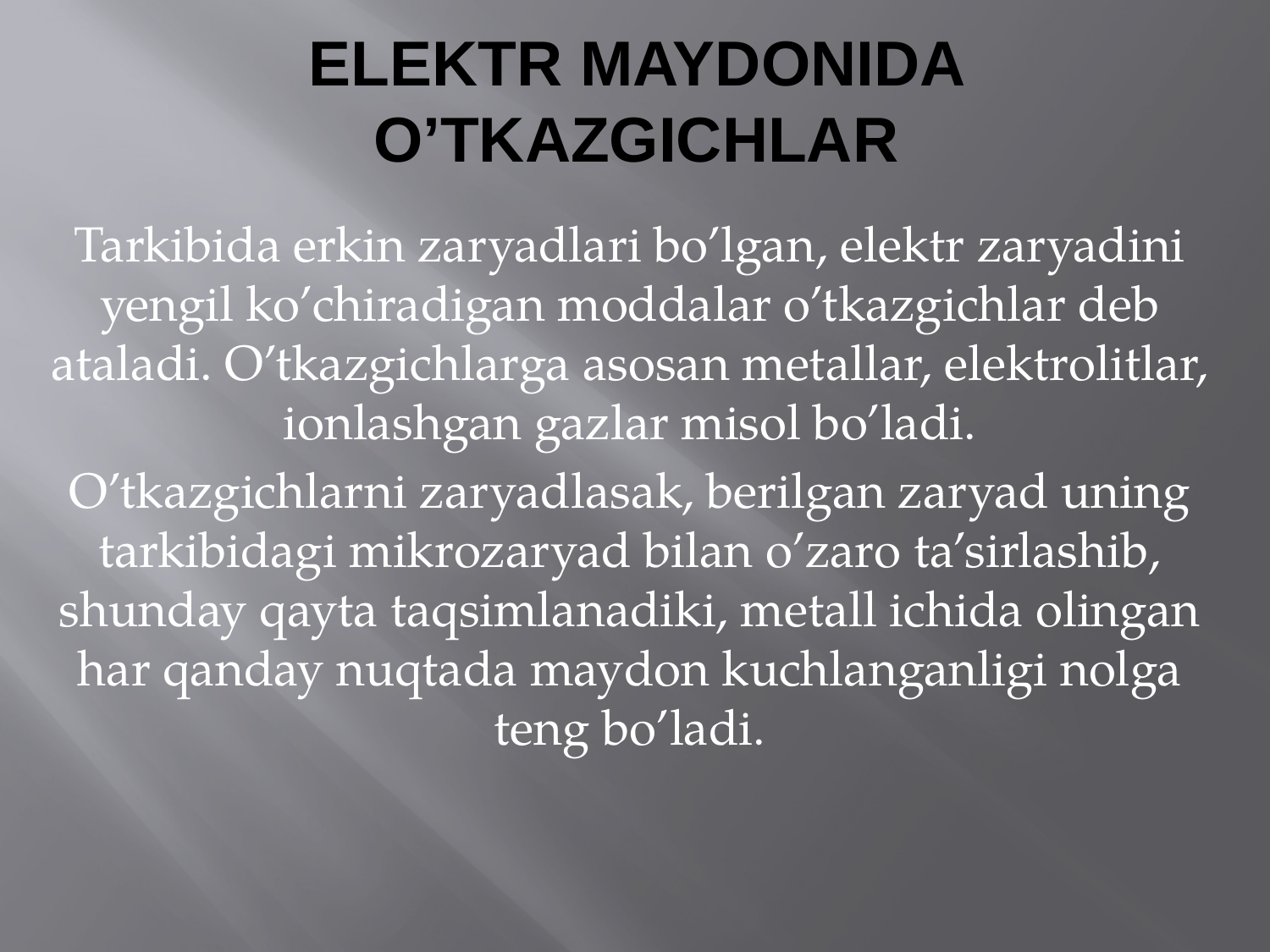

# Elektr maydonida o’tkazgichlar
Tarkibida erkin zaryadlari bo’lgan, elektr zaryadini yengil ko’chiradigan moddalar o’tkazgichlar deb ataladi. O’tkazgichlarga asosan metallar, elektrolitlar, ionlashgan gazlar misol bo’ladi.
O’tkazgichlarni zaryadlasak, berilgan zaryad uning tarkibidagi mikrozaryad bilan o’zaro ta’sirlashib, shunday qayta taqsimlanadiki, metall ichida olingan har qanday nuqtada maydon kuchlanganligi nolga teng bo’ladi.